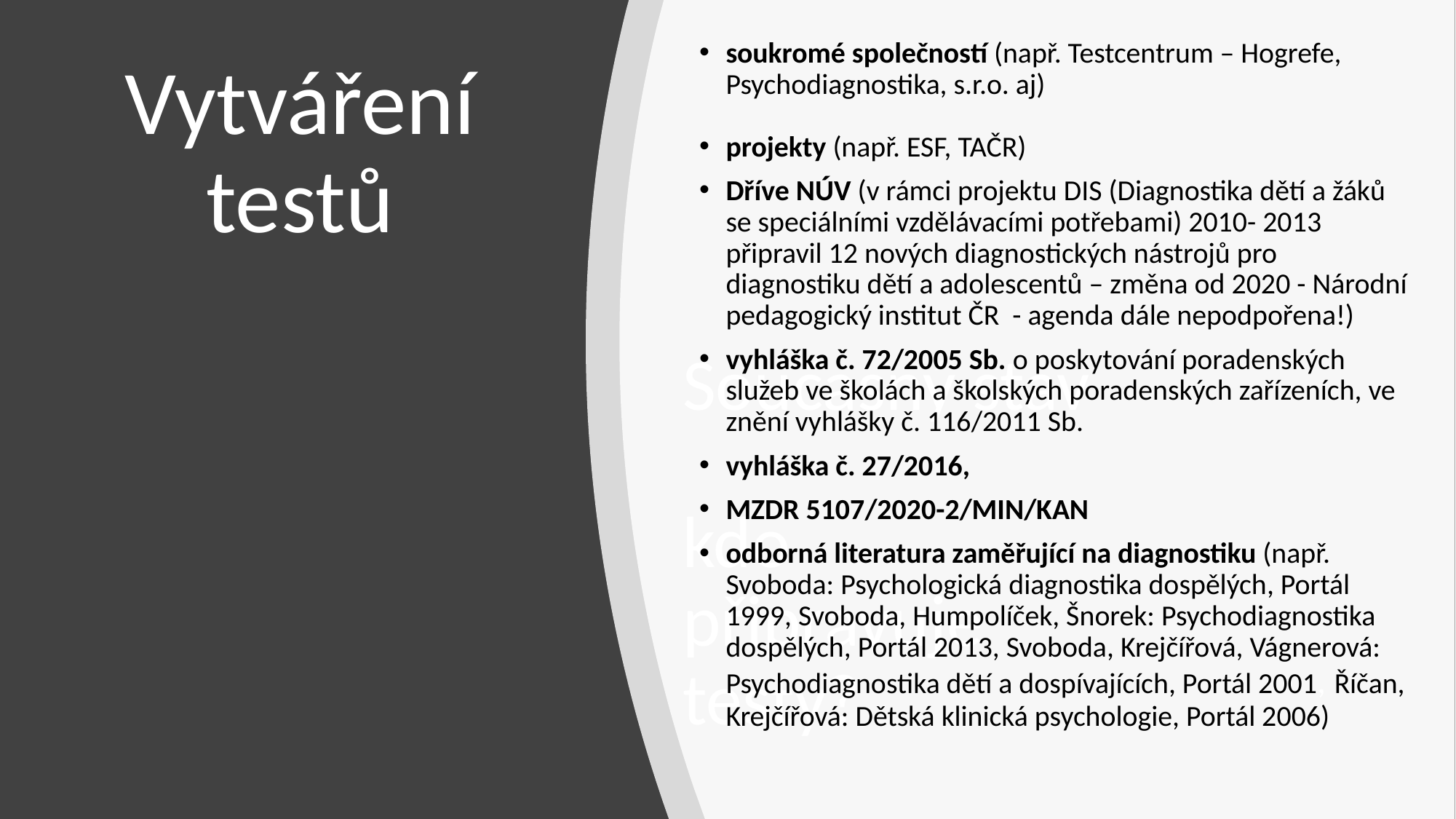

soukromé společností (např. Testcentrum – Hogrefe, Psychodiagnostika, s.r.o. aj)

projekty (např. ESF, TAČR)
Dříve NÚV (v rámci projektu DIS (Diagnostika dětí a žáků se speciálními vzdělávacími potřebami) 2010- 2013 připravil 12 nových diagnostických nástrojů pro diagnostiku dětí a adolescentů – změna od 2020 - Národní pedagogický institut ČR  - agenda dále nepodpořena!)
vyhláška č. 72/2005 Sb. o poskytování poradenských služeb ve školách a školských poradenských zařízeních, ve znění vyhlášky č. 116/2011 Sb.
vyhláška č. 27/2016,
MZDR 5107/2020-2/MIN/KAN
odborná literatura zaměřující na diagnostiku (např. Svoboda: Psychologická diagnostika dospělých, Portál 1999, Svoboda, Humpolíček, Šnorek: Psychodiagnostika dospělých, Portál 2013, Svoboda, Krejčířová, Vágnerová: Psychodiagnostika dětí a dospívajících, Portál 2001, Říčan, Krejčířová: Dětská klinická psychologie, Portál 2006)

Vytváření testů
# Současný stav

kdo připravuje testy?